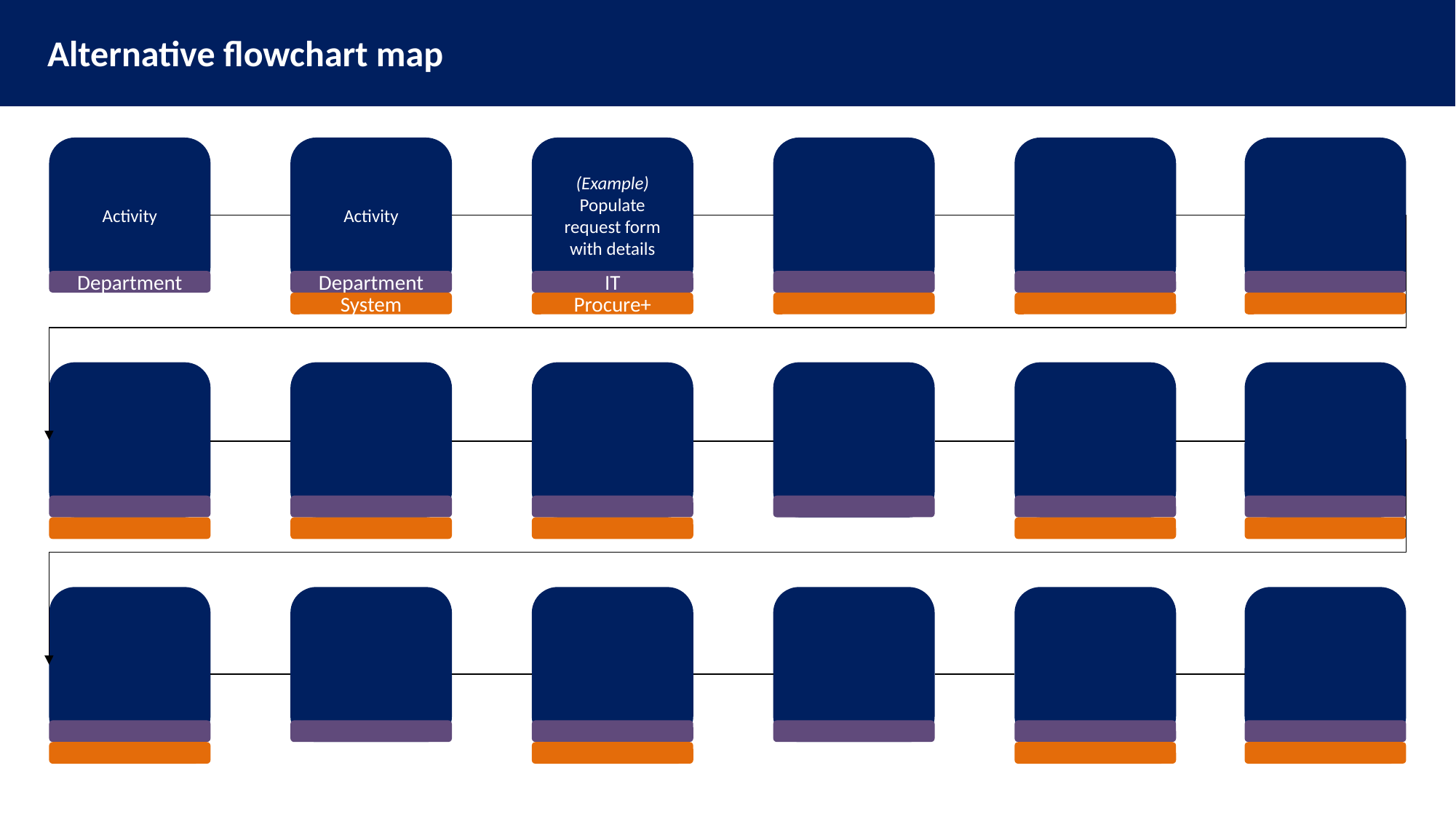

Alternative flowchart map
Activity
Activity
(Example) Populate request form with details

Department
Department
IT

System
Procure+